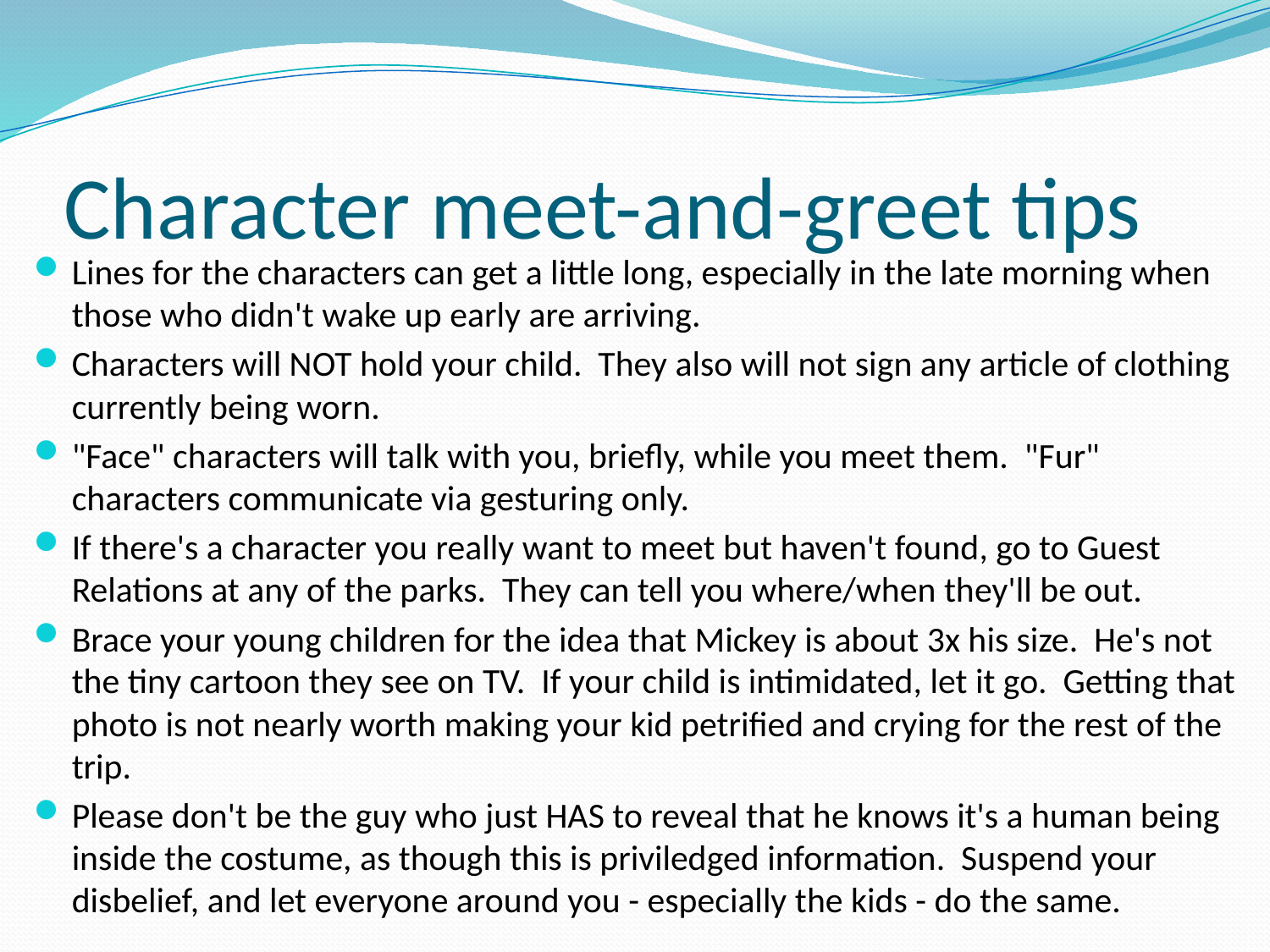

# Character meet-and-greet tips
Lines for the characters can get a little long, especially in the late morning when those who didn't wake up early are arriving.
Characters will NOT hold your child.  They also will not sign any article of clothing currently being worn.
"Face" characters will talk with you, briefly, while you meet them.  "Fur" characters communicate via gesturing only.
If there's a character you really want to meet but haven't found, go to Guest Relations at any of the parks.  They can tell you where/when they'll be out.
Brace your young children for the idea that Mickey is about 3x his size.  He's not the tiny cartoon they see on TV.  If your child is intimidated, let it go.  Getting that photo is not nearly worth making your kid petrified and crying for the rest of the trip.
Please don't be the guy who just HAS to reveal that he knows it's a human being inside the costume, as though this is priviledged information.  Suspend your disbelief, and let everyone around you - especially the kids - do the same.